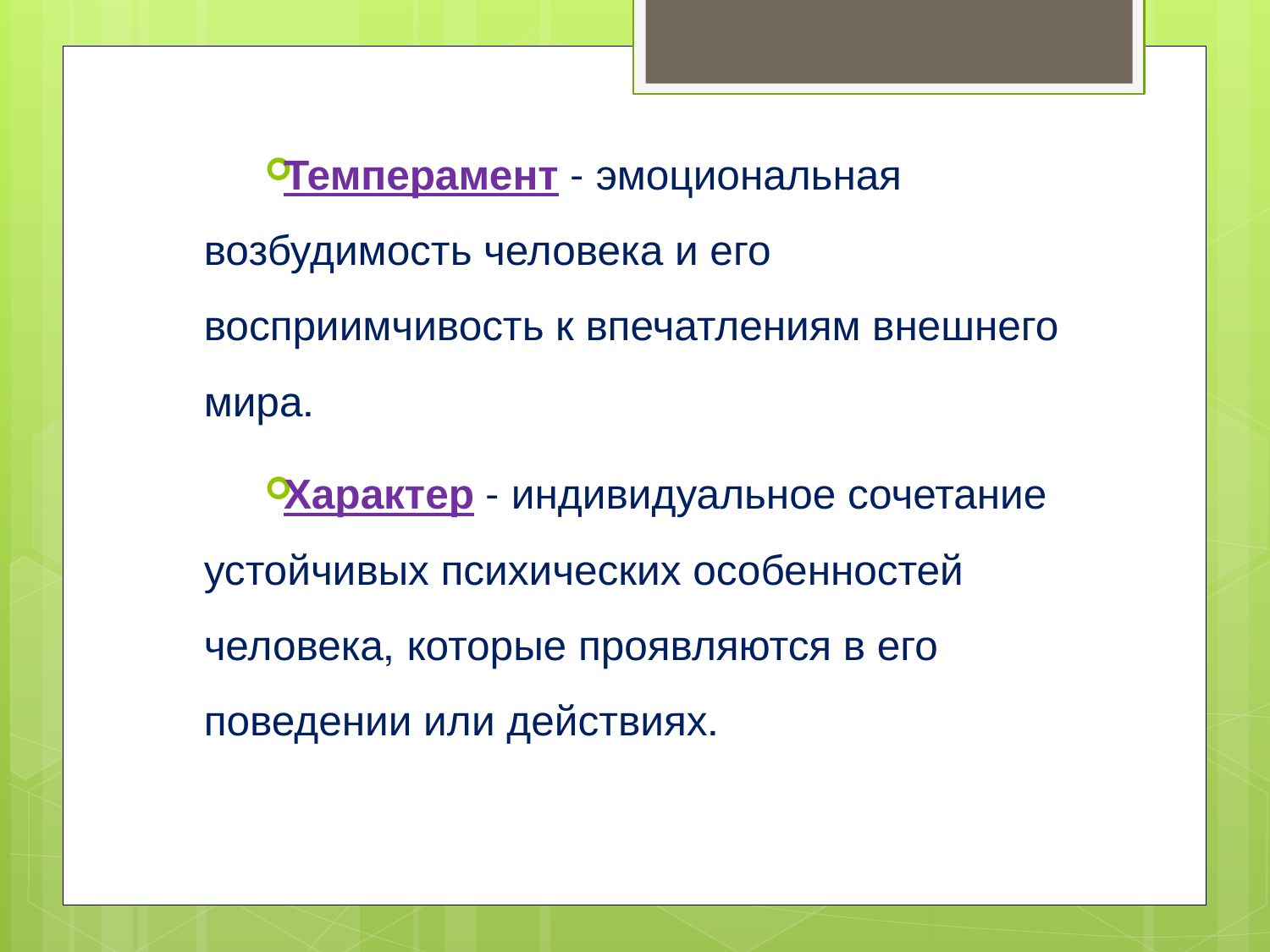

Темперамент - эмоциональная возбудимость человека и его восприимчивость к впечатлениям внешнего мира.
Характер - индивидуальное сочетание устойчивых психических особенностей человека, которые проявляются в его поведении или действиях.